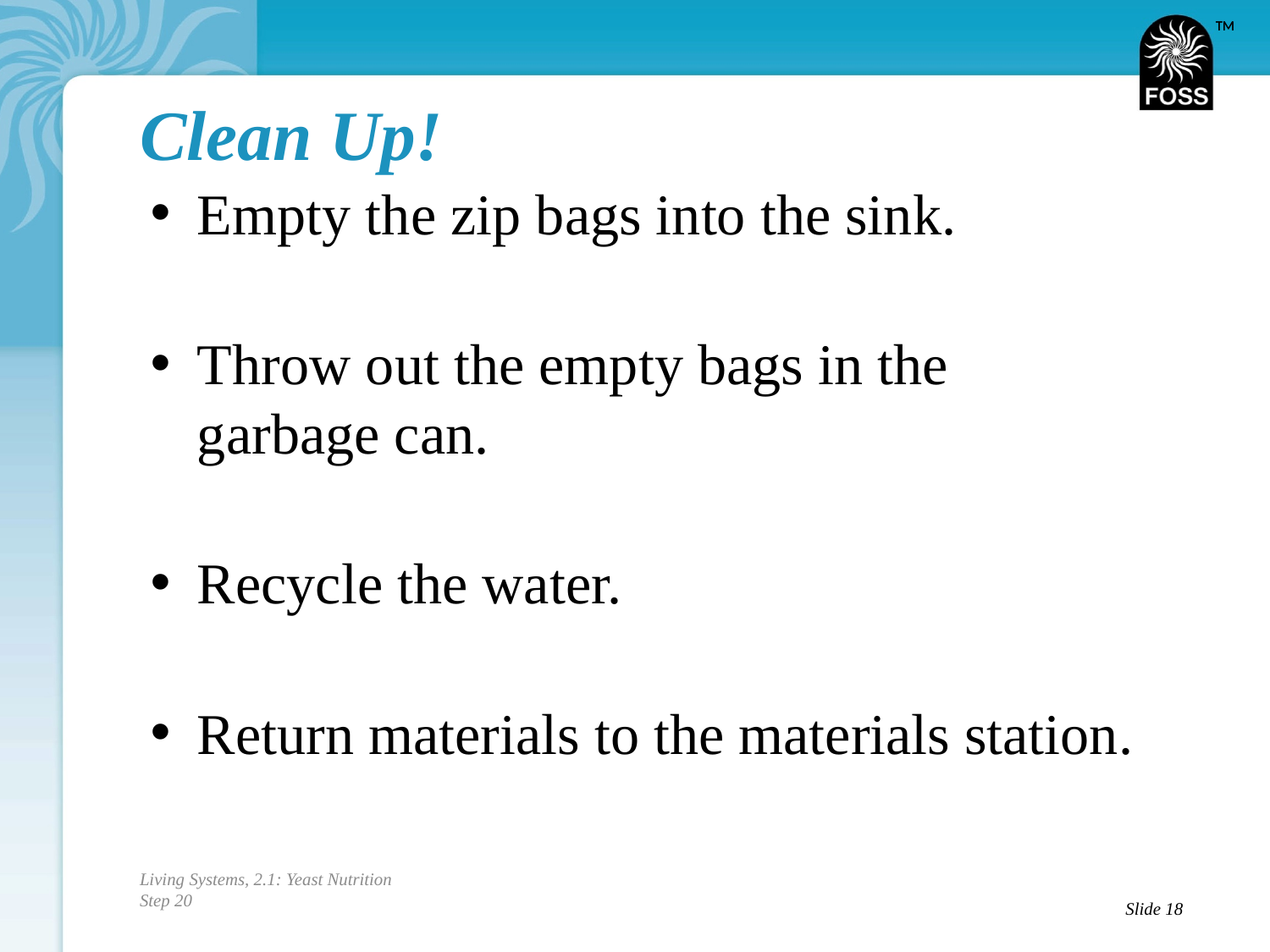

# Clean Up!
Empty the zip bags into the sink.
Throw out the empty bags in the garbage can.
Recycle the water.
Return materials to the materials station.
Living Systems, 2.1: Yeast Nutrition
Step 20
Slide 18